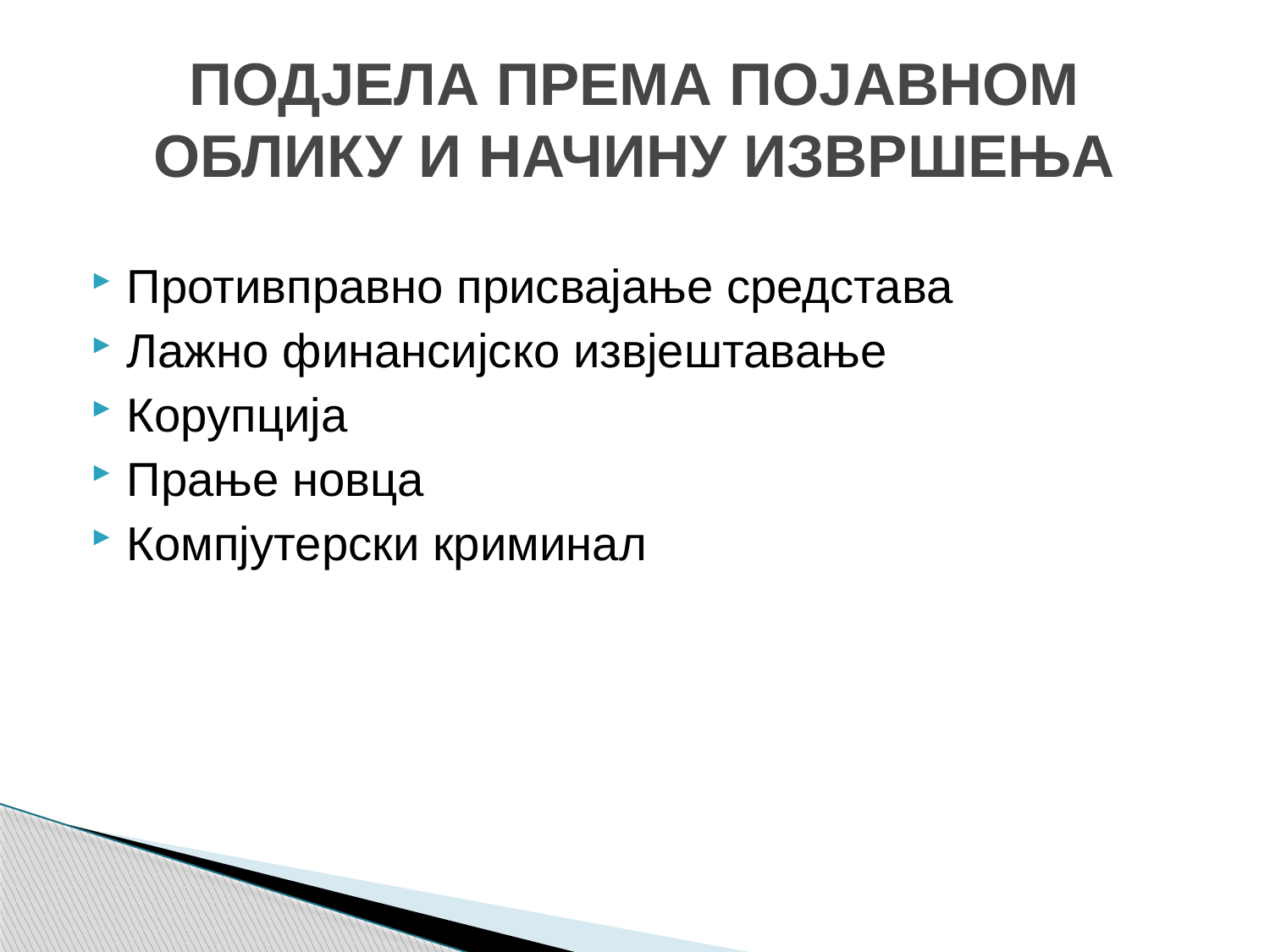

# ПОДЈЕЛА ПРЕМА ПОЈАВНОМ ОБЛИКУ И НАЧИНУ ИЗВРШЕЊА
Противправно присвајање средстава
Лажно финансијско извјештавање
Корупција
Прање новца
Компјутерски криминал